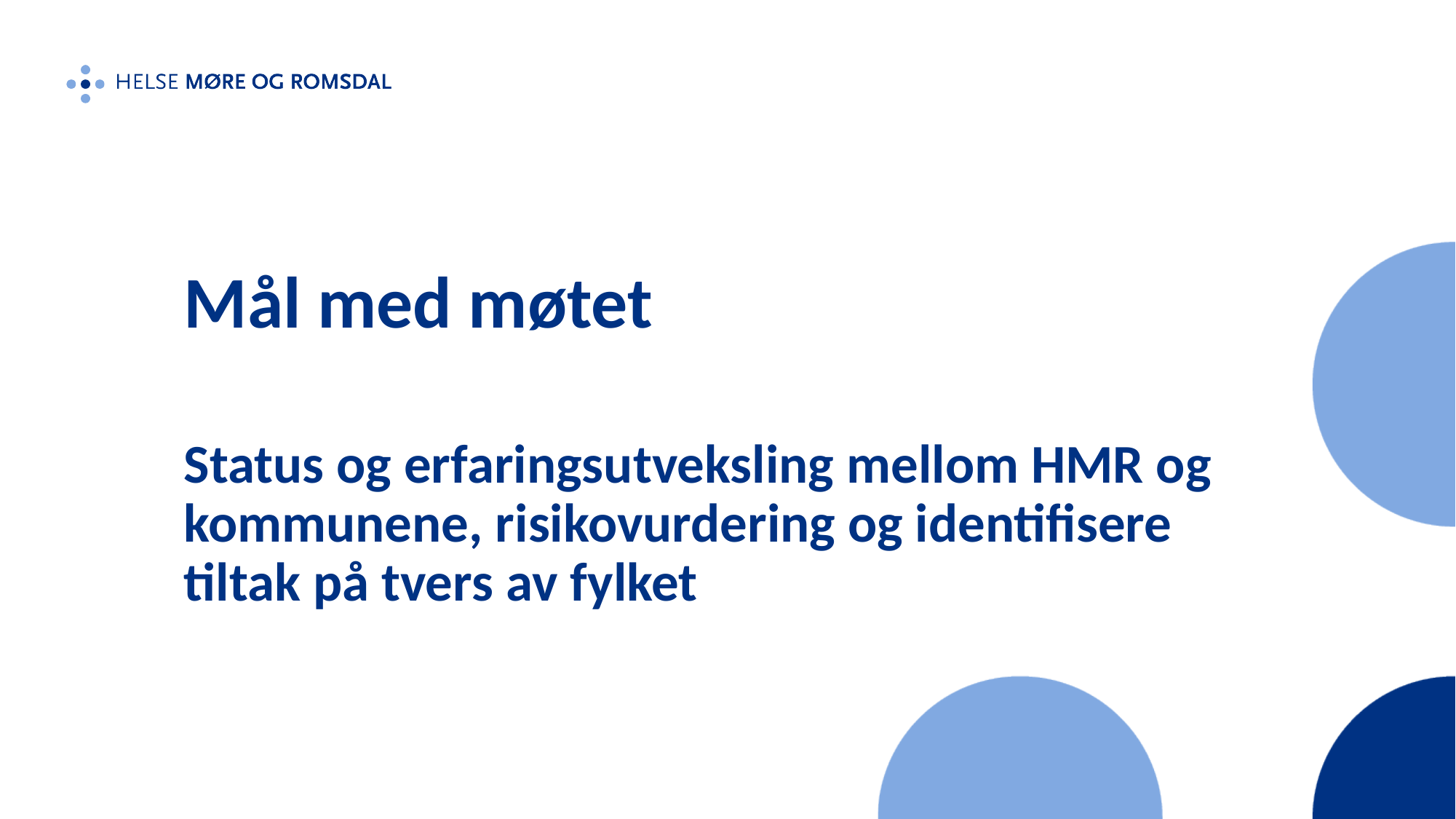

# Mål med møtet
Status og erfaringsutveksling mellom HMR og kommunene, risikovurdering og identifisere tiltak på tvers av fylket